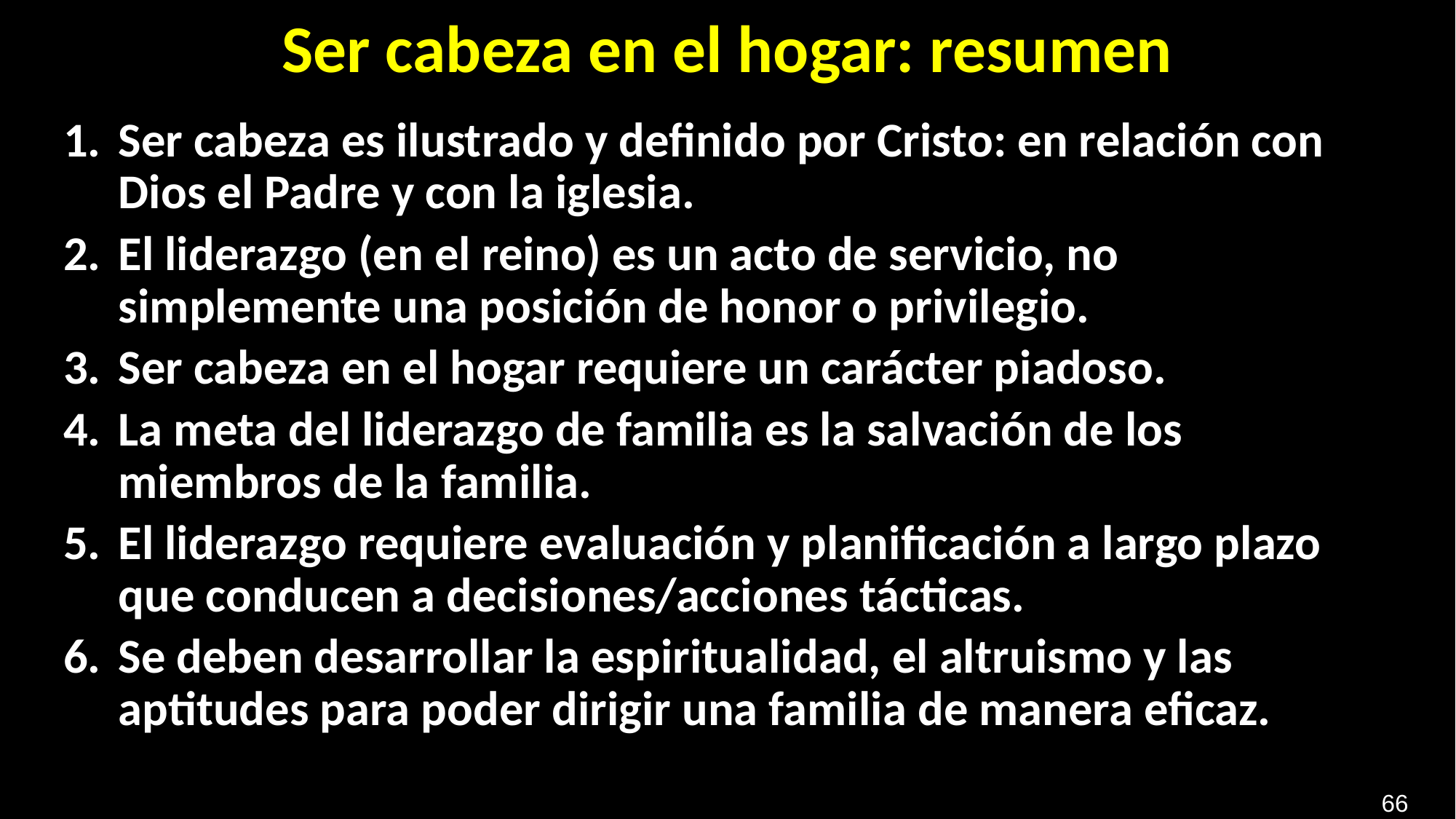

# Ser cabeza en el hogar: resumen
Ser cabeza es ilustrado y definido por Cristo: en relación con Dios el Padre y con la iglesia.
El liderazgo (en el reino) es un acto de servicio, no simplemente una posición de honor o privilegio.
Ser cabeza en el hogar requiere un carácter piadoso.
La meta del liderazgo de familia es la salvación de los miembros de la familia.
El liderazgo requiere evaluación y planificación a largo plazo que conducen a decisiones/acciones tácticas.
Se deben desarrollar la espiritualidad, el altruismo y las aptitudes para poder dirigir una familia de manera eficaz.
66